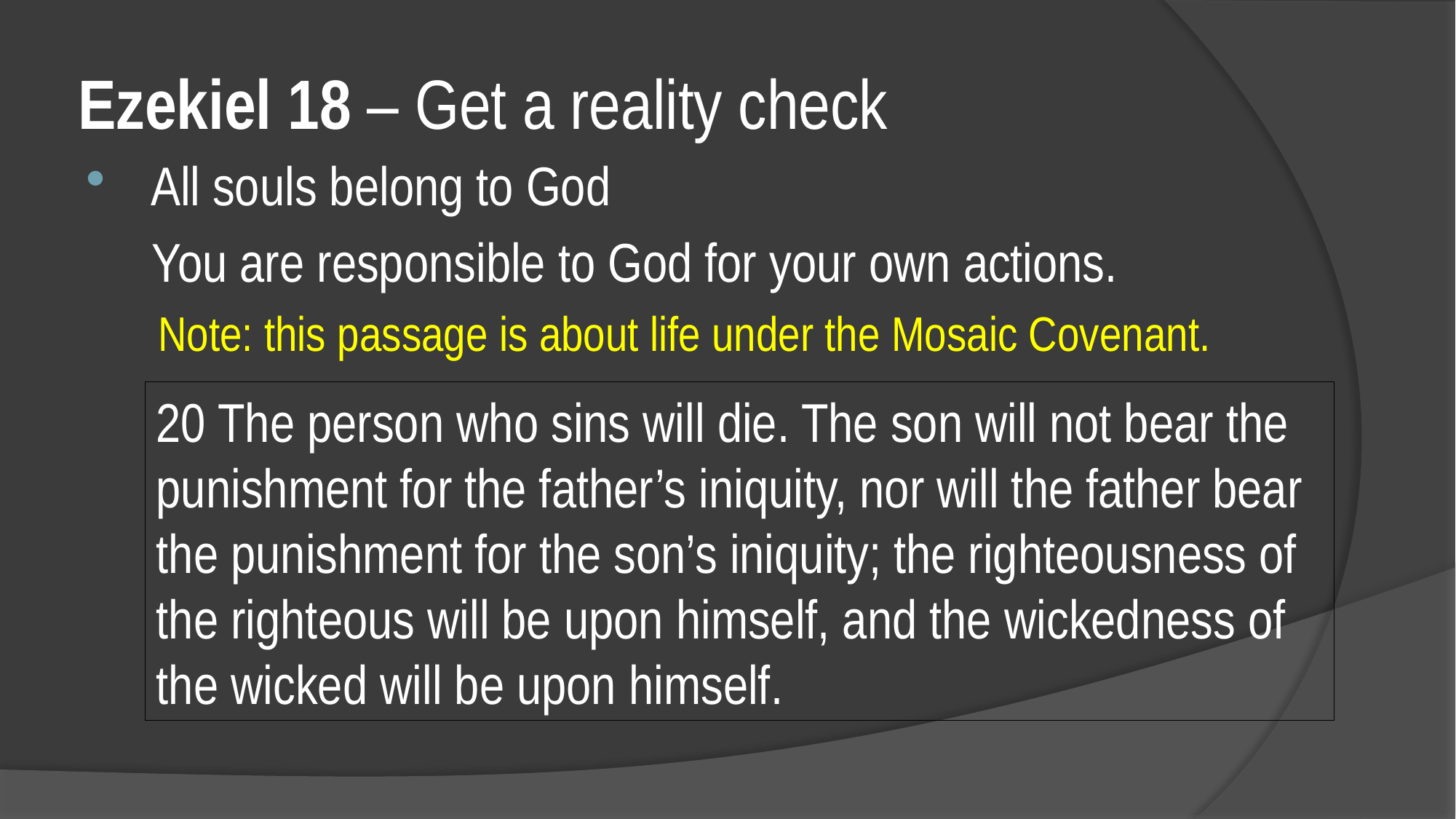

# Ezekiel 18 – Get a reality check
 All souls belong to God
You are responsible to God for your own actions.
Note: this passage is about life under the Mosaic Covenant.
20 The person who sins will die. The son will not bear the punishment for the father’s iniquity, nor will the father bear the punishment for the son’s iniquity; the righteousness of the righteous will be upon himself, and the wickedness of the wicked will be upon himself.